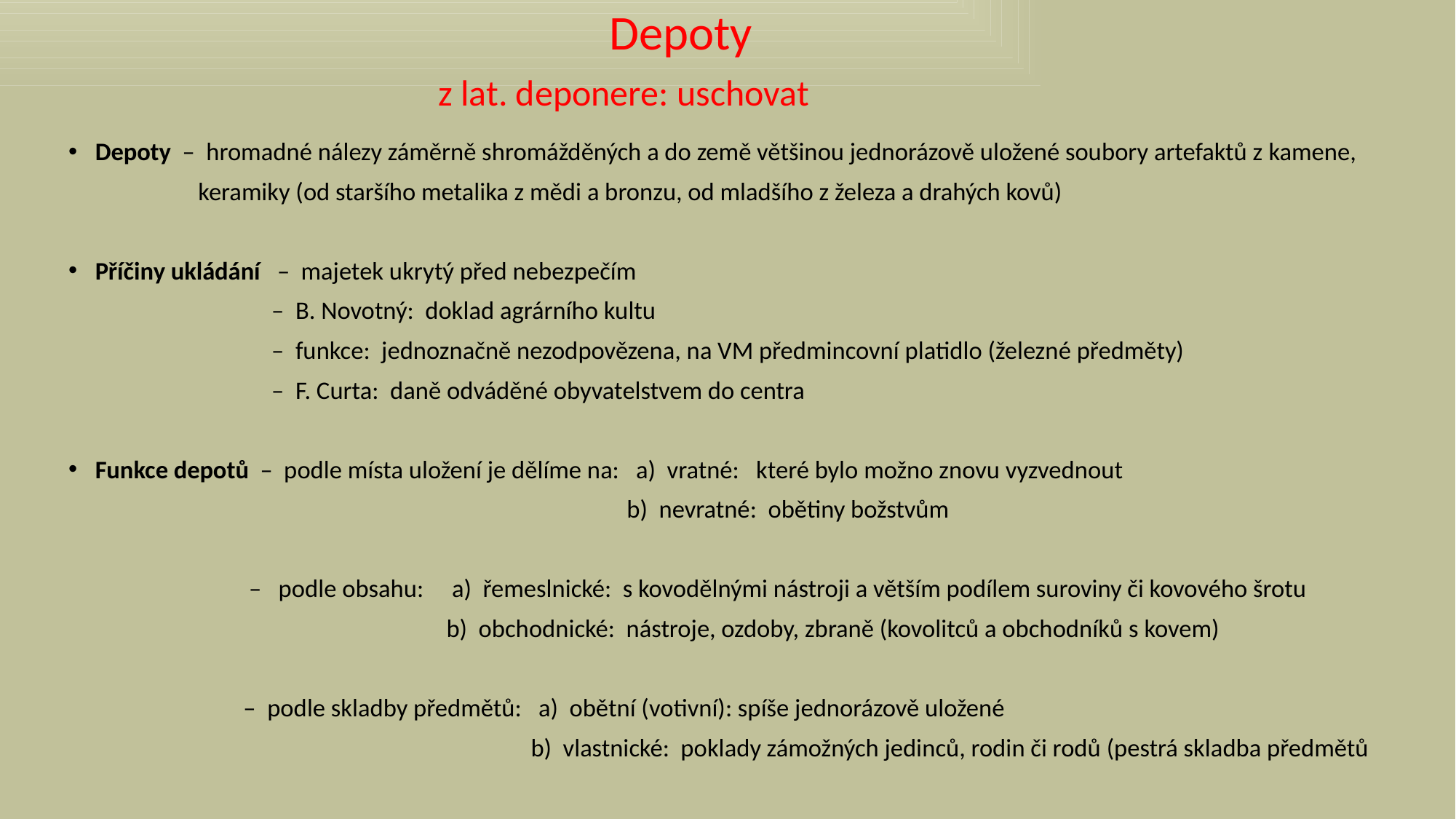

# Depoty z lat. deponere: uschovat
Depoty  –  hromadné nálezy záměrně shromážděných a do země většinou jednorázově uložené soubory artefaktů z kamene,
                       keramiky (od staršího metalika z mědi a bronzu, od mladšího z železa a drahých kovů)

Příčiny ukládání   –  majetek ukrytý před nebezpečím
                                    –  B. Novotný:  doklad agrárního kultu
                                    –  funkce:  jednoznačně nezodpovězena, na VM předmincovní platidlo (železné předměty)
                                    –  F. Curta:  daně odváděné obyvatelstvem do centra

Funkce depotů  –  podle místa uložení je dělíme na:   a)  vratné:   které bylo možno znovu vyzvednout
                                                                                                   b)  nevratné:  obětiny božstvům

                                –   podle obsahu:     a)  řemeslnické:  s kovodělnými nástroji a větším podílem suroviny či kovového šrotu
                                                                   b)  obchodnické:  nástroje, ozdoby, zbraně (kovolitců a obchodníků s kovem)

                               –  podle skladby předmětů:   a)  obětní (votivní): spíše jednorázově uložené
                                                                                  b)  vlastnické:  poklady zámožných jedinců, rodin či rodů (pestrá skladba předmětů